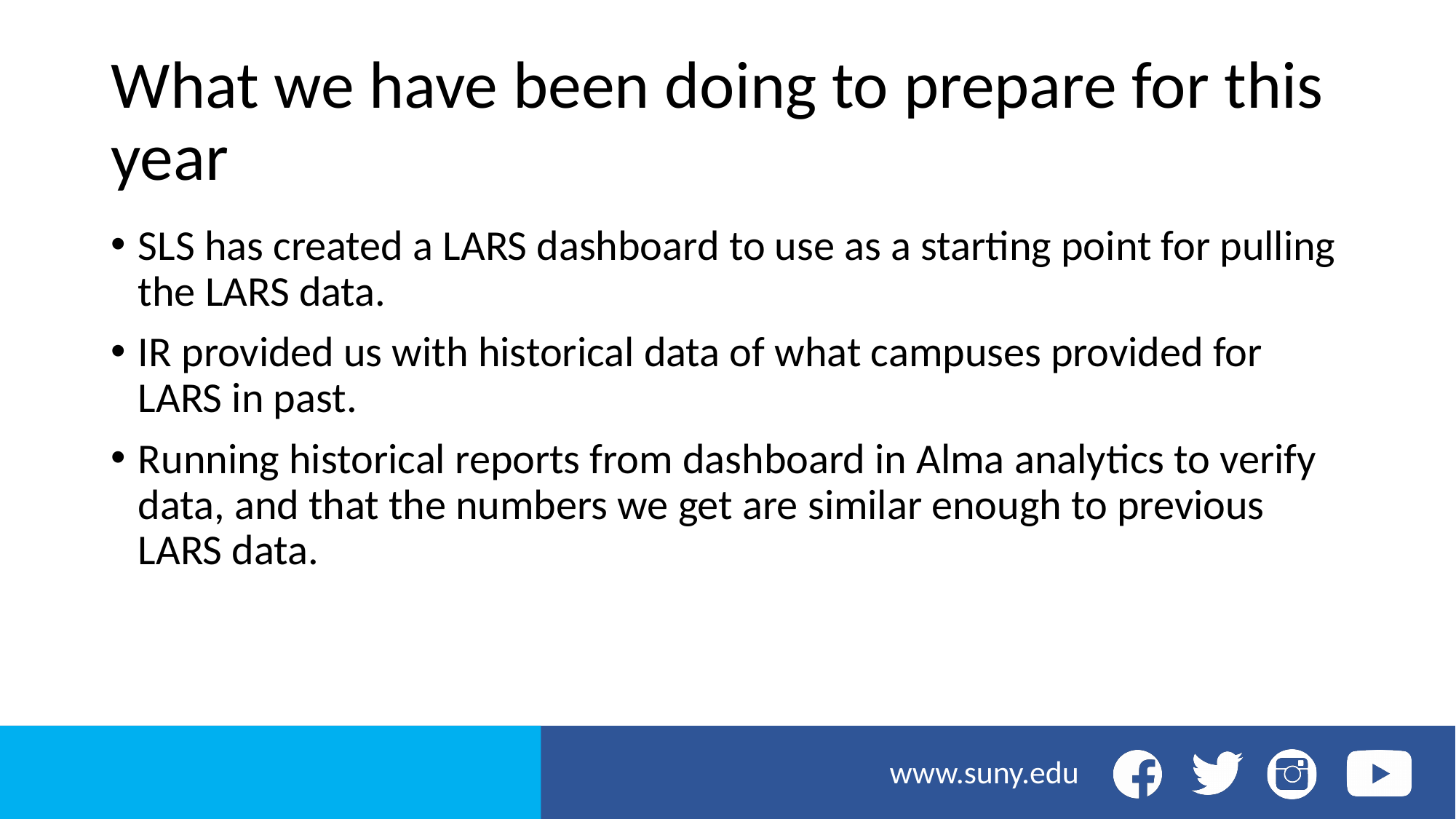

# What we have been doing to prepare for this year
SLS has created a LARS dashboard to use as a starting point for pulling the LARS data.
IR provided us with historical data of what campuses provided for LARS in past.
Running historical reports from dashboard in Alma analytics to verify  data, and that the numbers we get are similar enough to previous LARS data.